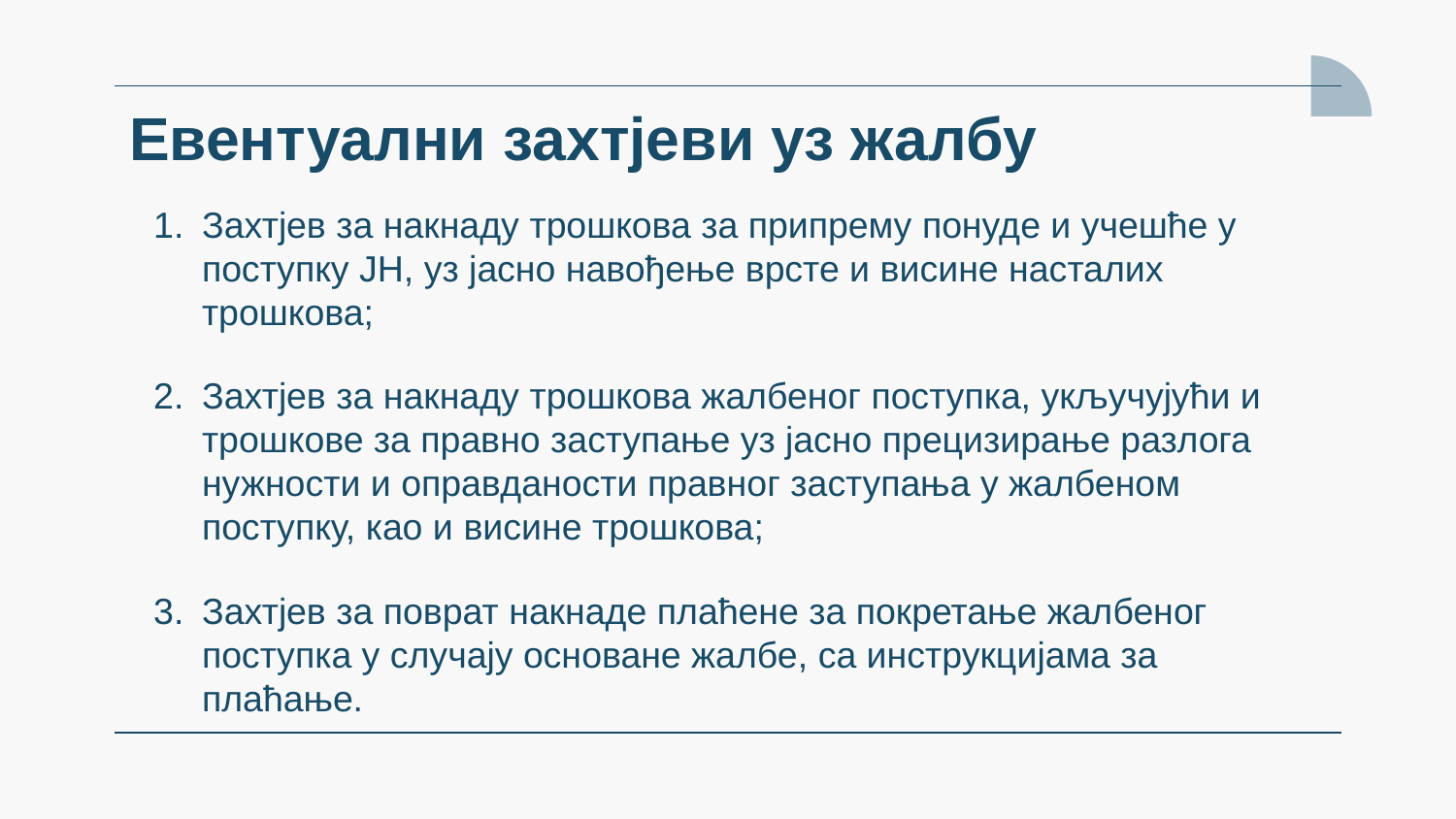

# Евентуални захтјеви уз жалбу
Захтјев за накнаду трошкова за припрему понуде и учешће у поступку ЈН, уз јасно навођење врсте и висине насталих трошкова;
Захтјев за накнаду трошкова жалбеног поступка, укључујући и трошкове за правно заступање уз јасно прецизирање разлога нужности и оправданости правног заступања у жалбеном поступку, као и висине трошкова;
Захтјев за поврат накнаде плаћене за покретање жалбеног поступка у случају основане жалбе, са инструкцијама за плаћање.